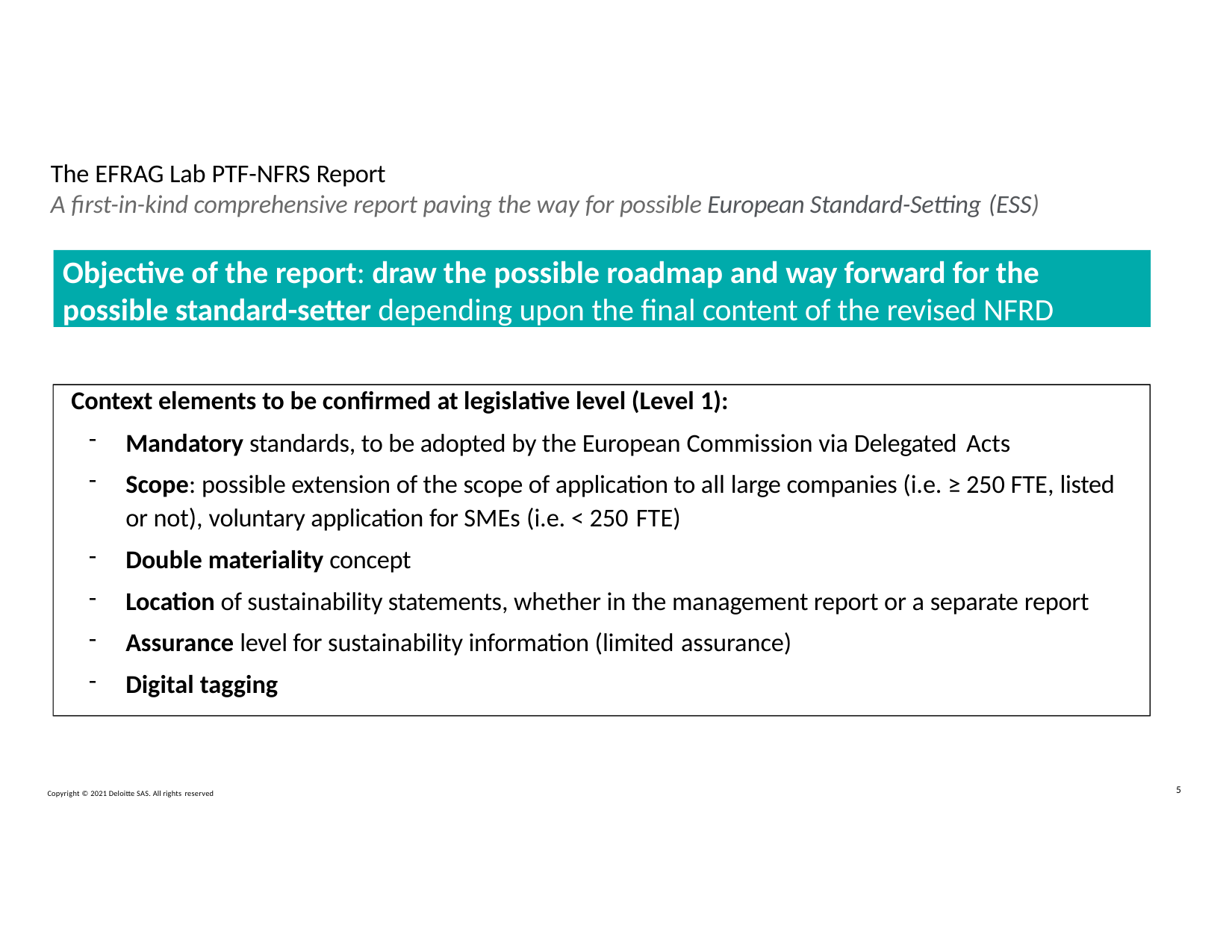

The EFRAG Lab PTF-NFRS Report
A first-in-kind comprehensive report paving the way for possible European Standard-Setting (ESS)
Objective of the report: draw the possible roadmap and way forward for the  possible standard-setter depending upon the final content of the revised NFRD
Context elements to be confirmed at legislative level (Level 1):
Mandatory standards, to be adopted by the European Commission via Delegated Acts
Scope: possible extension of the scope of application to all large companies (i.e. ≥ 250 FTE, listed  or not), voluntary application for SMEs (i.e. < 250 FTE)
Double materiality concept
Location of sustainability statements, whether in the management report or a separate report
Assurance level for sustainability information (limited assurance)
Digital tagging

5
Copyright © 2021 Deloitte SAS. All rights reserved